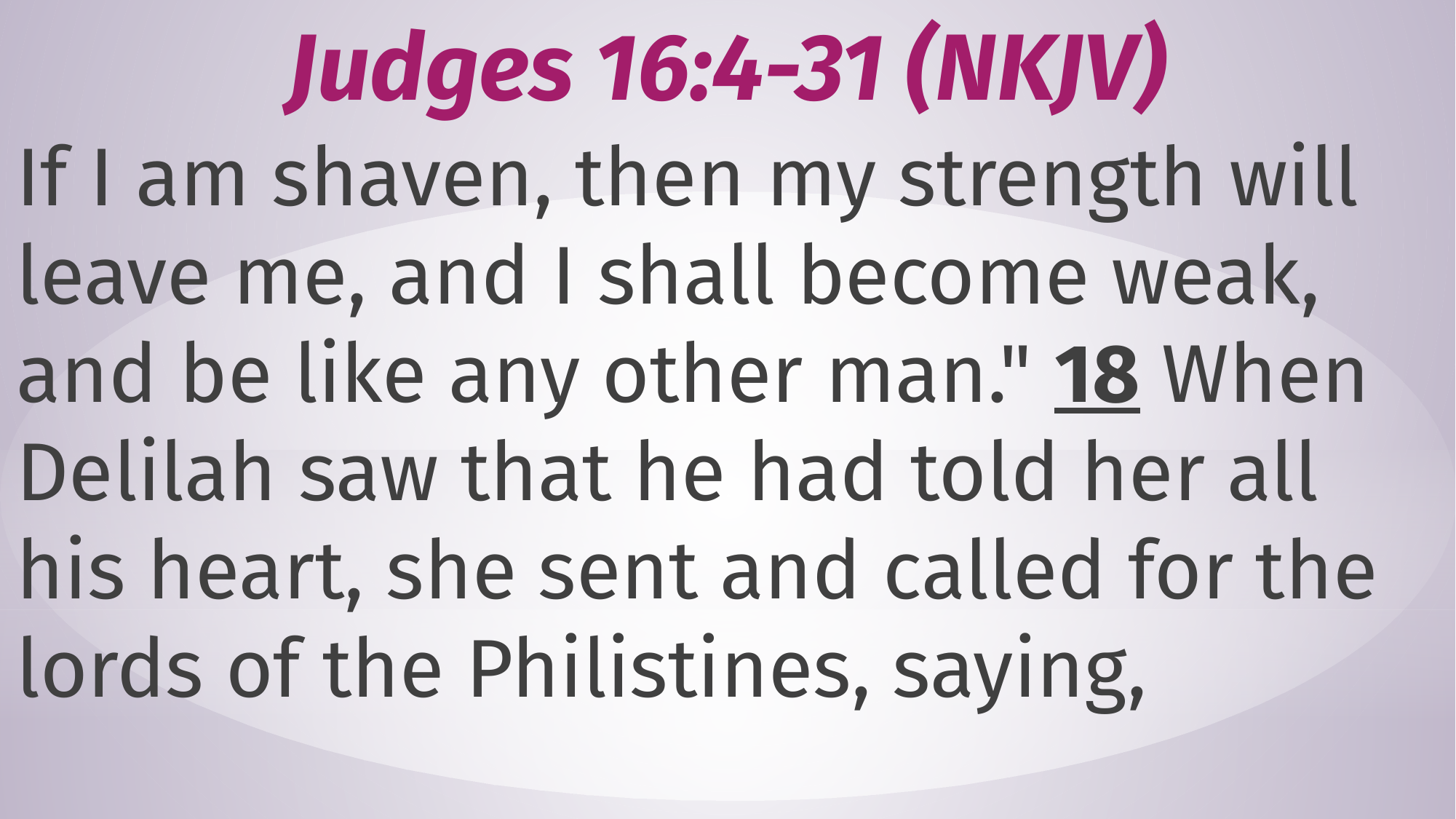

# Judges 16:4-31 (NKJV)
If I am shaven, then my strength will leave me, and I shall become weak, and be like any other man." 18 When Delilah saw that he had told her all his heart, she sent and called for the lords of the Philistines, saying,